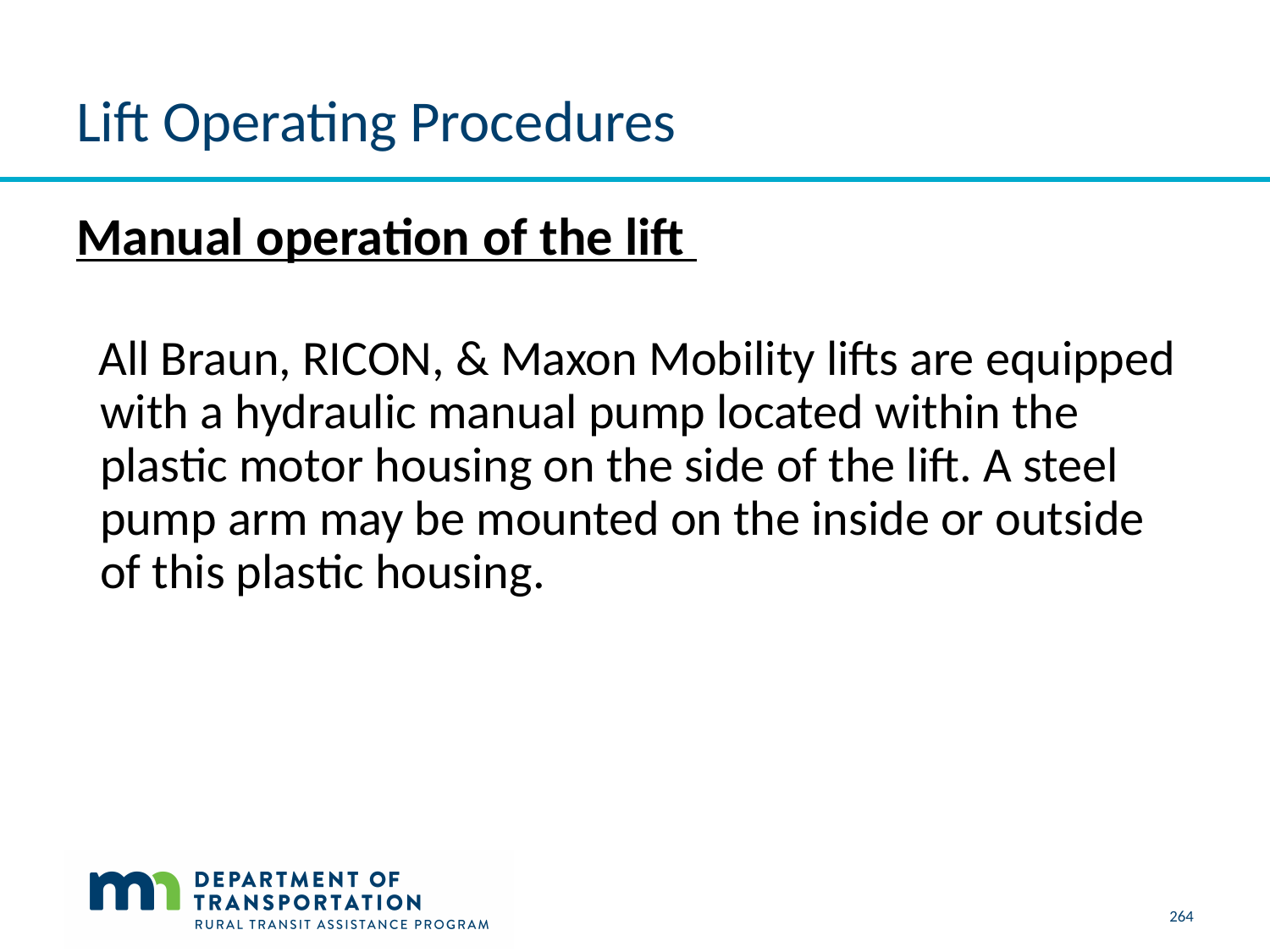

# Lift Operating Procedures
Manual operation of the lift

  All Braun, RICON, & Maxon Mobility lifts are equipped with a hydraulic manual pump located within the plastic motor housing on the side of the lift. A steel pump arm may be mounted on the inside or outside of this plastic housing.

264